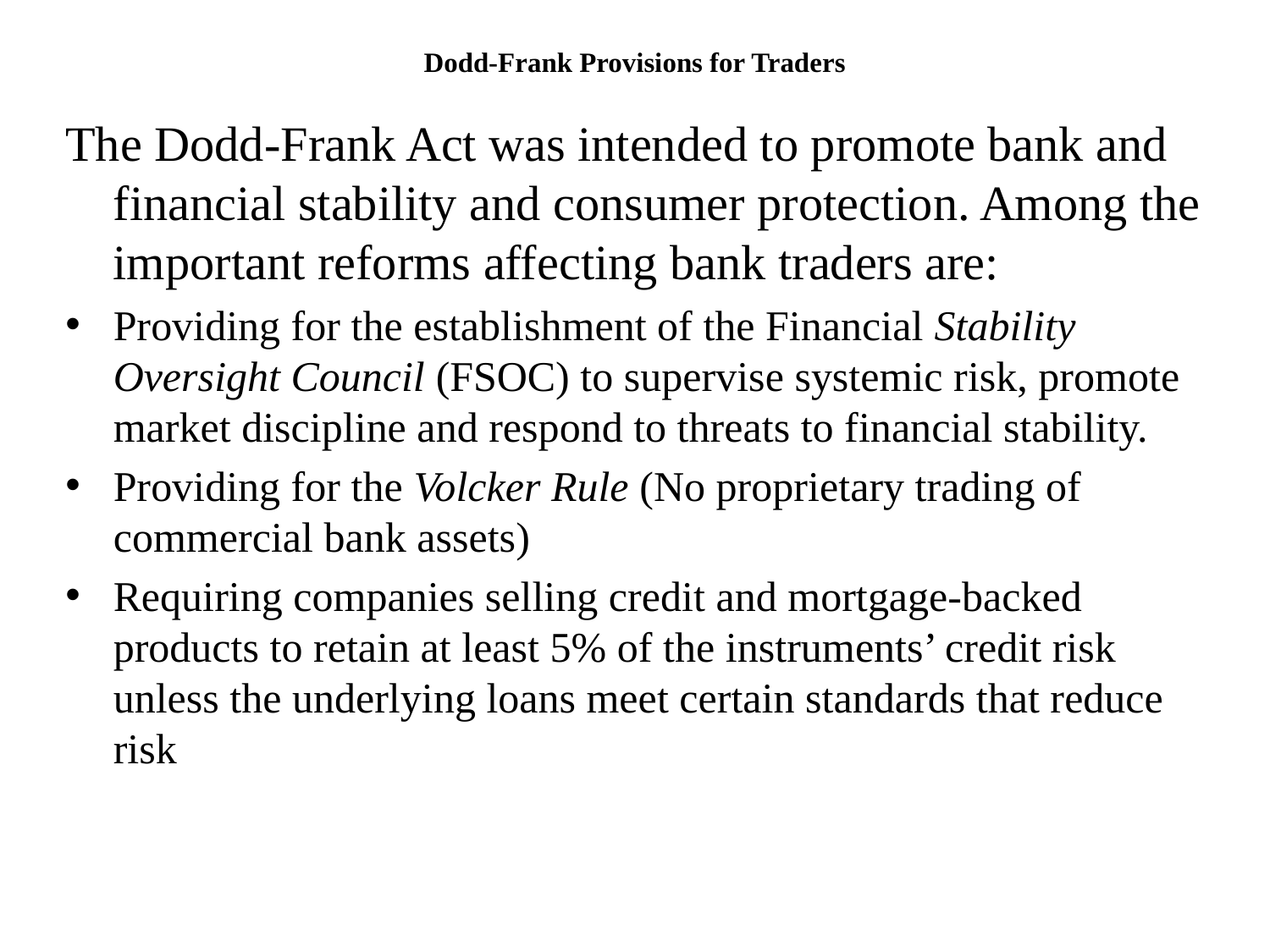

# Dodd-Frank Provisions for Traders
The Dodd-Frank Act was intended to promote bank and financial stability and consumer protection. Among the important reforms affecting bank traders are:
Providing for the establishment of the Financial Stability Oversight Council (FSOC) to supervise systemic risk, promote market discipline and respond to threats to financial stability.
Providing for the Volcker Rule (No proprietary trading of commercial bank assets)
Requiring companies selling credit and mortgage-backed products to retain at least 5% of the instruments’ credit risk unless the underlying loans meet certain standards that reduce risk